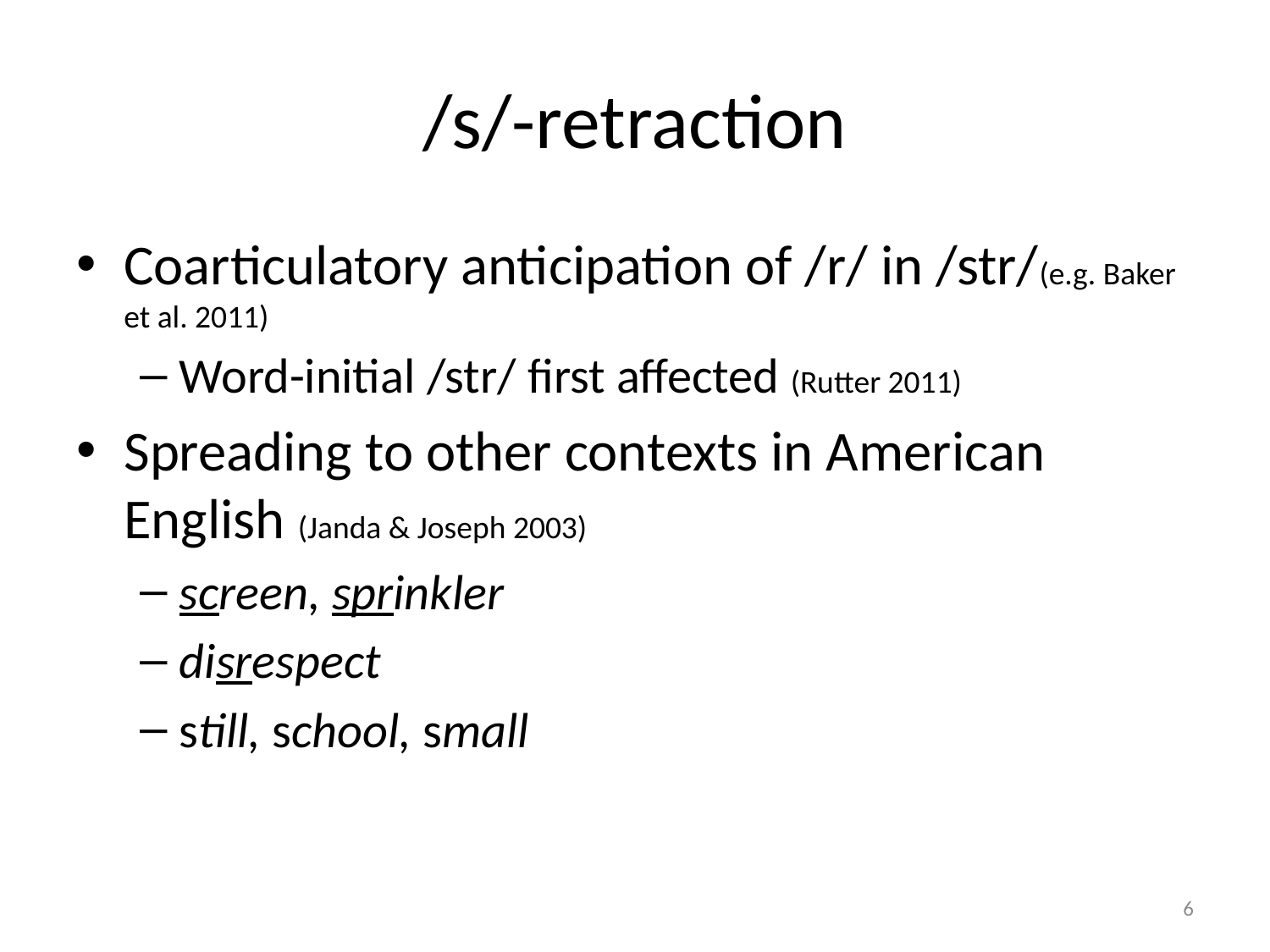

# /s/-retraction
Coarticulatory anticipation of /r/ in /str/(e.g. Baker et al. 2011)
Word-initial /str/ first affected (Rutter 2011)
Spreading to other contexts in American English (Janda & Joseph 2003)
screen, sprinkler
disrespect
still, school, small
6